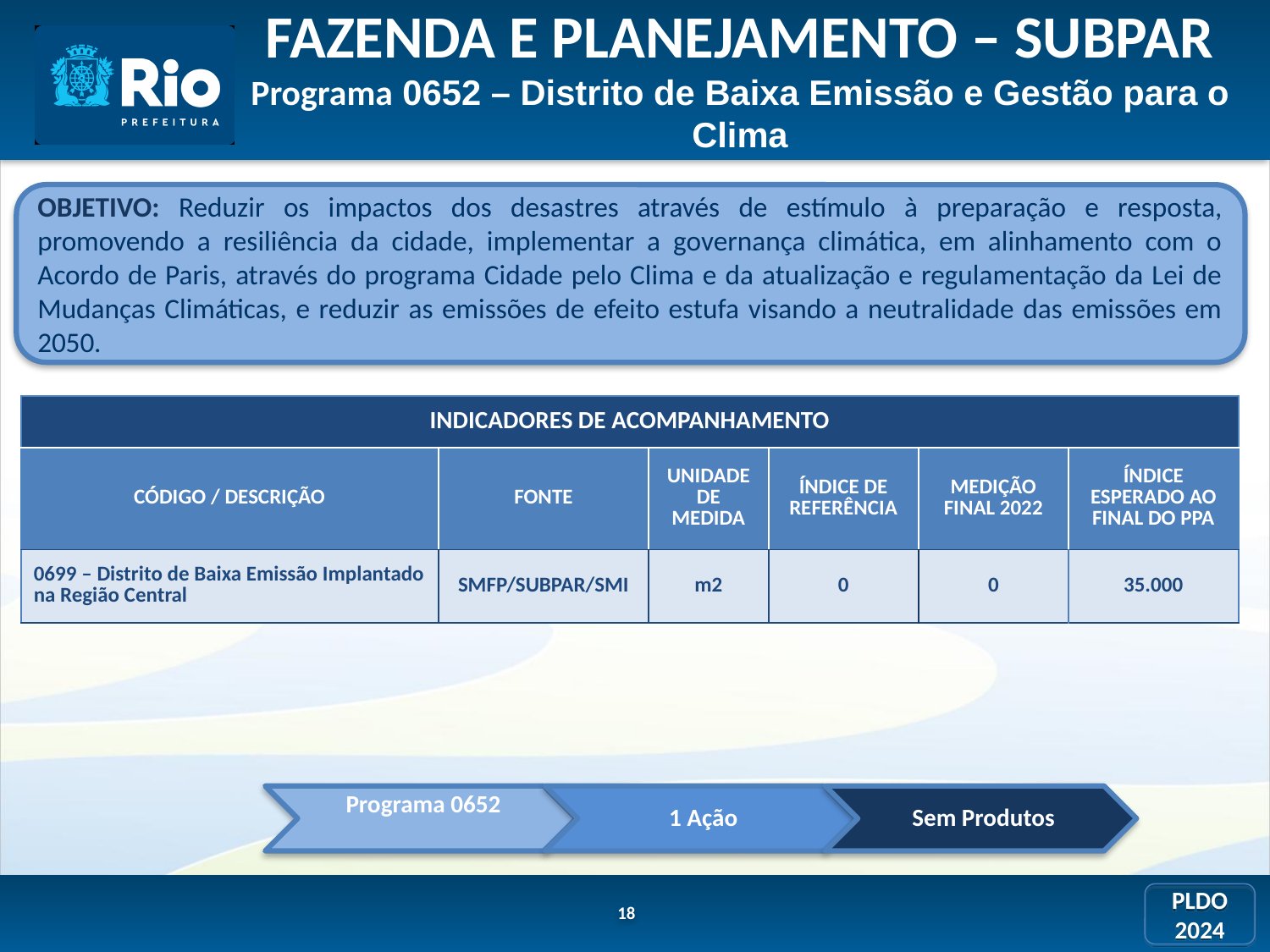

FAZENDA E PLANEJAMENTO – SUBPAR
Programa 0652 – Distrito de Baixa Emissão e Gestão para o Clima

OBJETIVO: Reduzir os impactos dos desastres através de estímulo à preparação e resposta, promovendo a resiliência da cidade, implementar a governança climática, em alinhamento com o Acordo de Paris, através do programa Cidade pelo Clima e da atualização e regulamentação da Lei de Mudanças Climáticas, e reduzir as emissões de efeito estufa visando a neutralidade das emissões em 2050.

| INDICADORES DE ACOMPANHAMENTO |  |  |  |  |  |
| --- | --- | --- | --- | --- | --- |
| CÓDIGO / DESCRIÇÃO | FONTE | UNIDADE DE MEDIDA | ÍNDICE DE REFERÊNCIA | MEDIÇÃO FINAL 2022 | ÍNDICE ESPERADO AO FINAL DO PPA |
| 0699 – Distrito de Baixa Emissão Implantado na Região Central | SMFP/SUBPAR/SMI | m2 | 0 | 0 | 35.000 |
Programa 0652
1 Ação
Sem Produtos